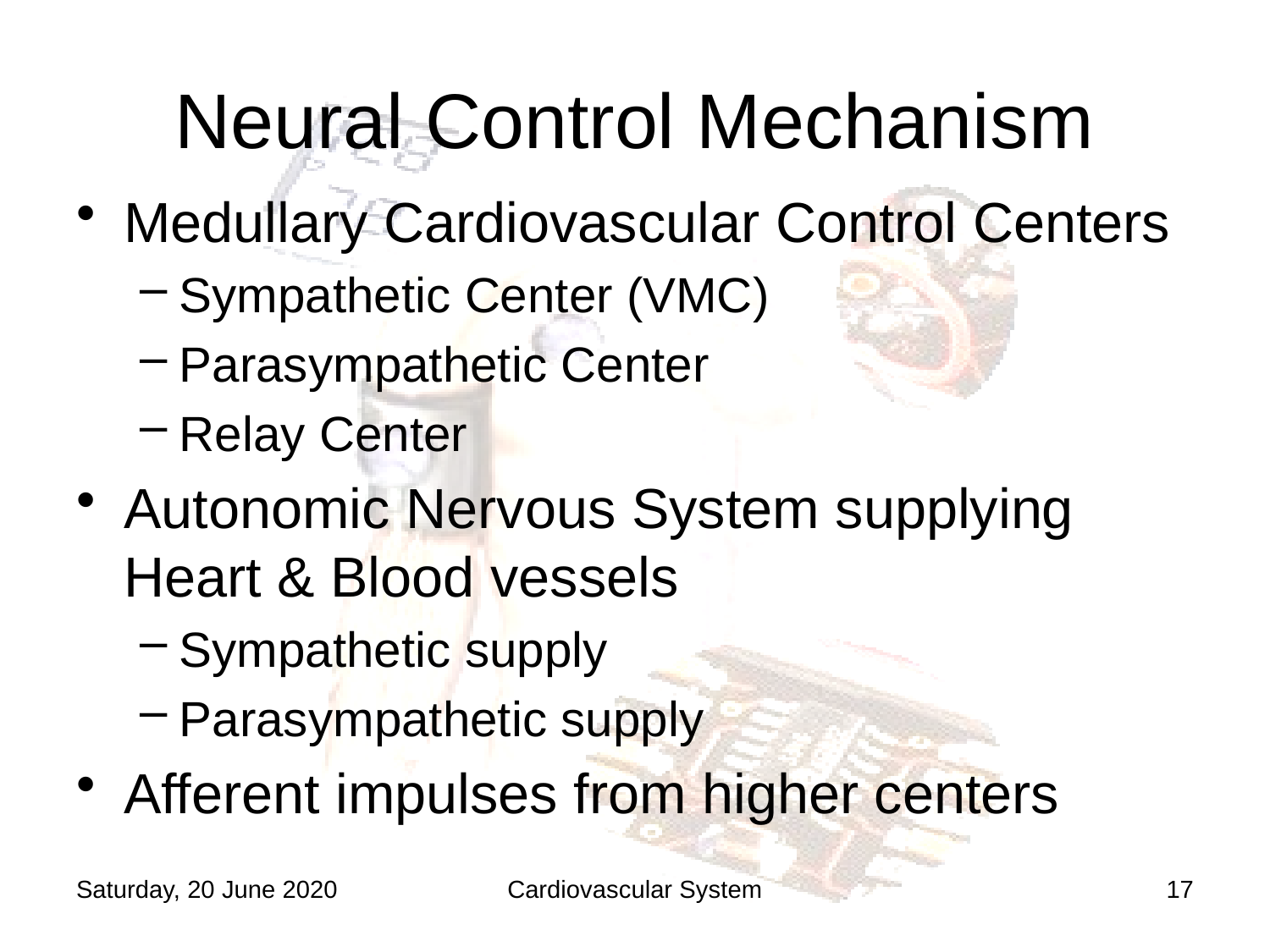

# Neural Control Mechanism
Medullary Cardiovascular Control Centers
Sympathetic Center (VMC)
Parasympathetic Center
Relay Center
Autonomic Nervous System supplying Heart & Blood vessels
Sympathetic supply
Parasympathetic supply
Afferent impulses from higher centers
Saturday, 20 June 2020
Cardiovascular System
17